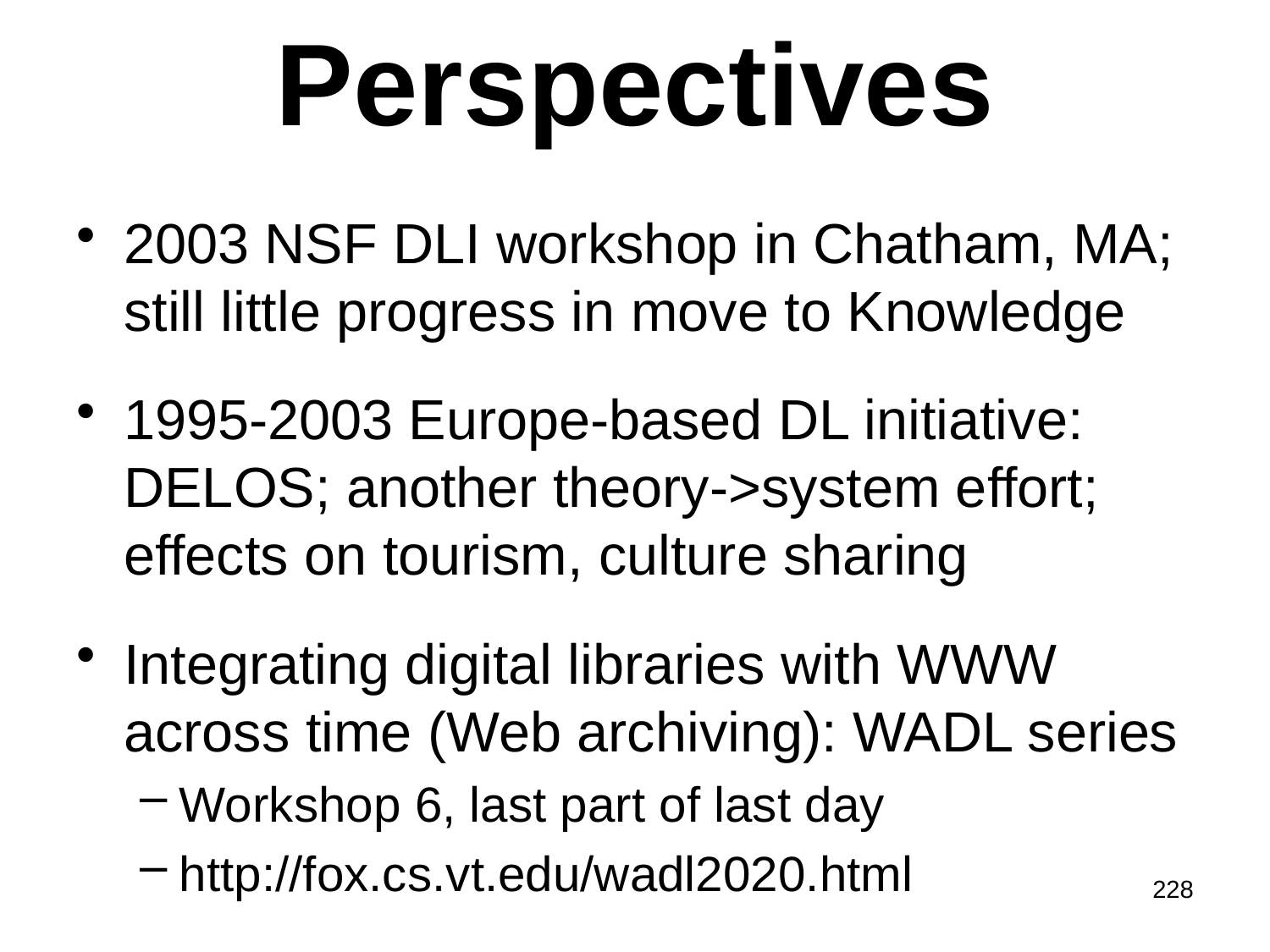

# Perspectives
2003 NSF DLI workshop in Chatham, MA; still little progress in move to Knowledge

1995-2003 Europe-based DL initiative:  DELOS; another theory->system effort; effects on tourism, culture sharing

Integrating digital libraries with WWW across time (Web archiving): WADL series
Workshop 6, last part of last day
http://fox.cs.vt.edu/wadl2020.html
228